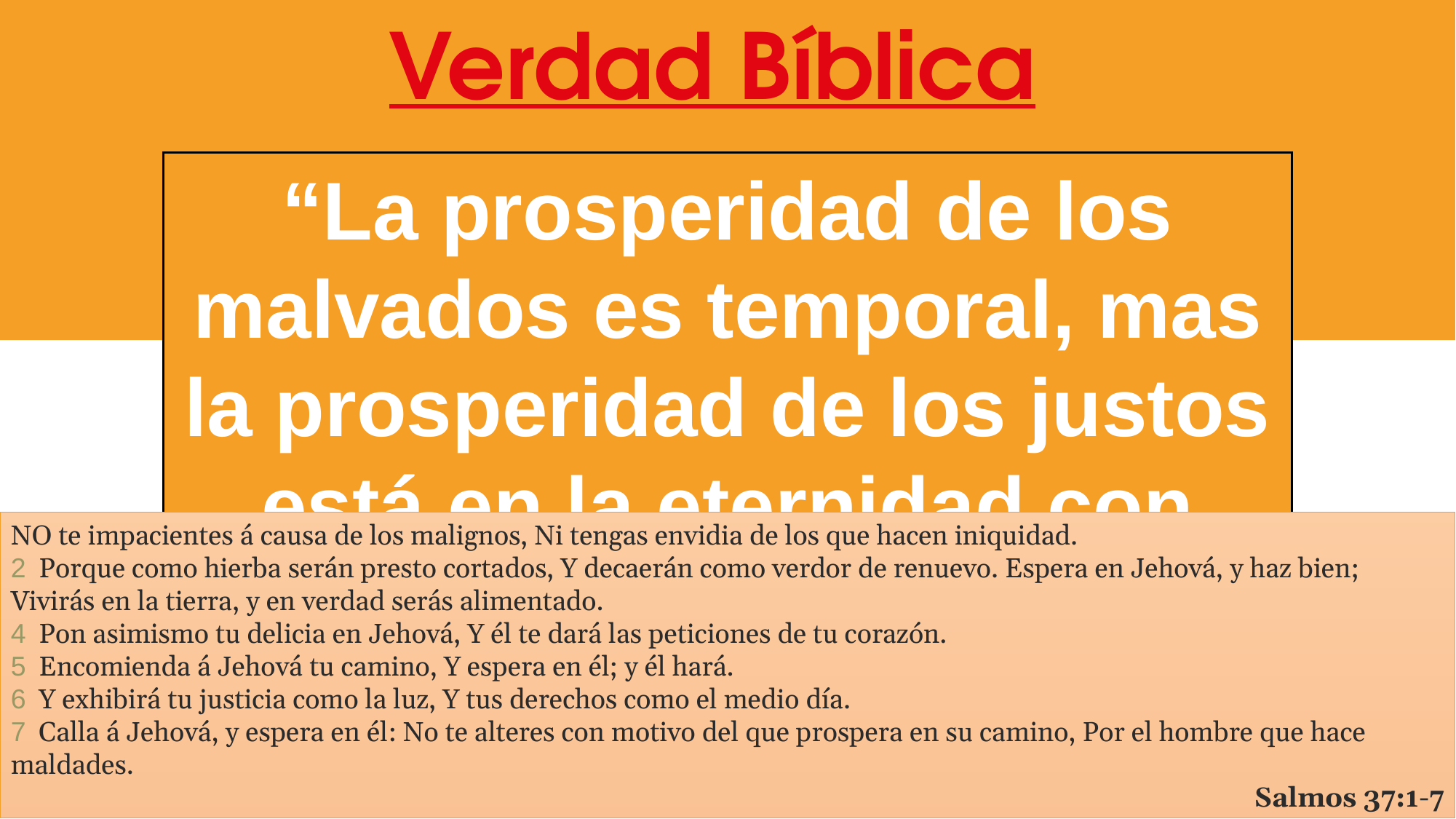

# Verdad Bíblica
“La prosperidad de los malvados es temporal, mas la prosperidad de los justos está en la eternidad con Dios”
NO te impacientes á causa de los malignos, Ni tengas envidia de los que hacen iniquidad.
2  Porque como hierba serán presto cortados, Y decaerán como verdor de renuevo. Espera en Jehová, y haz bien; Vivirás en la tierra, y en verdad serás alimentado.
4  Pon asimismo tu delicia en Jehová, Y él te dará las peticiones de tu corazón.
5  Encomienda á Jehová tu camino, Y espera en él; y él hará.
6  Y exhibirá tu justicia como la luz, Y tus derechos como el medio día.
7  Calla á Jehová, y espera en él: No te alteres con motivo del que prospera en su camino, Por el hombre que hace maldades.
Salmos 37:1-7